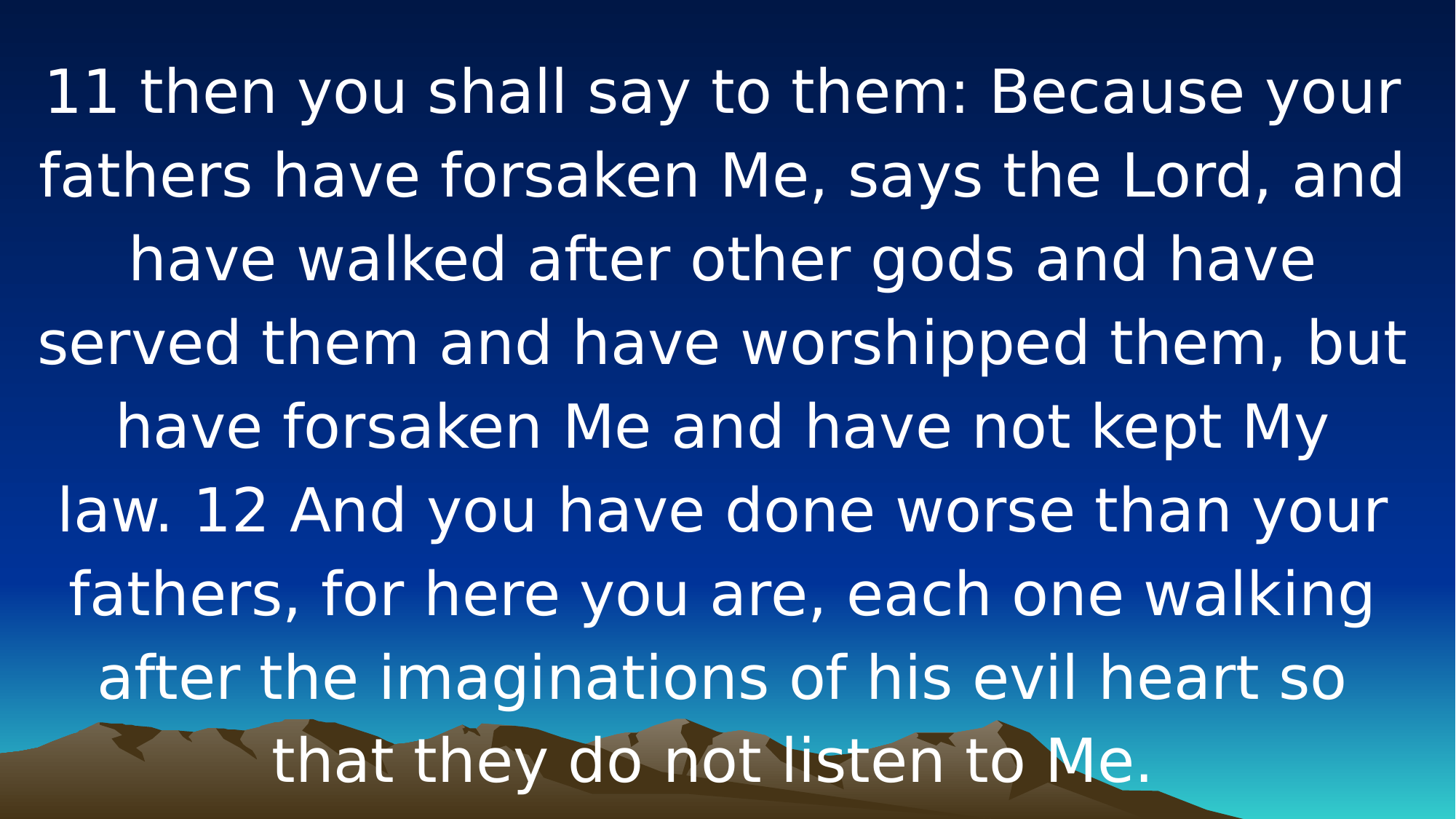

11 then you shall say to them: Because your fathers have forsaken Me, says the Lord, and have walked after other gods and have served them and have worshipped them, but have forsaken Me and have not kept My law. 12 And you have done worse than your fathers, for here you are, each one walking after the imaginations of his evil heart so that they do not listen to Me.